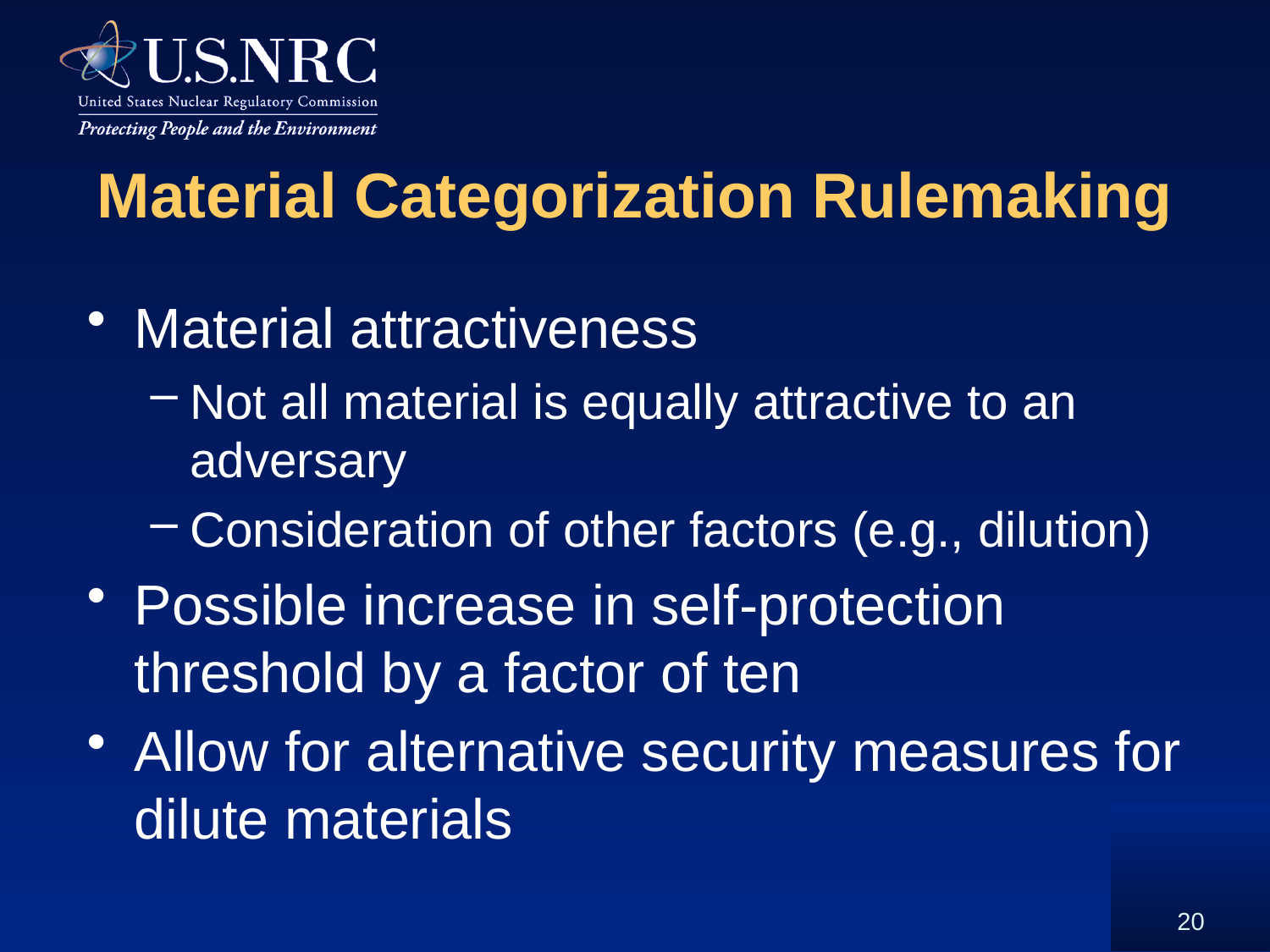

# Material Categorization Rulemaking
Material attractiveness
Not all material is equally attractive to an adversary
Consideration of other factors (e.g., dilution)
Possible increase in self-protection threshold by a factor of ten
Allow for alternative security measures for dilute materials

20